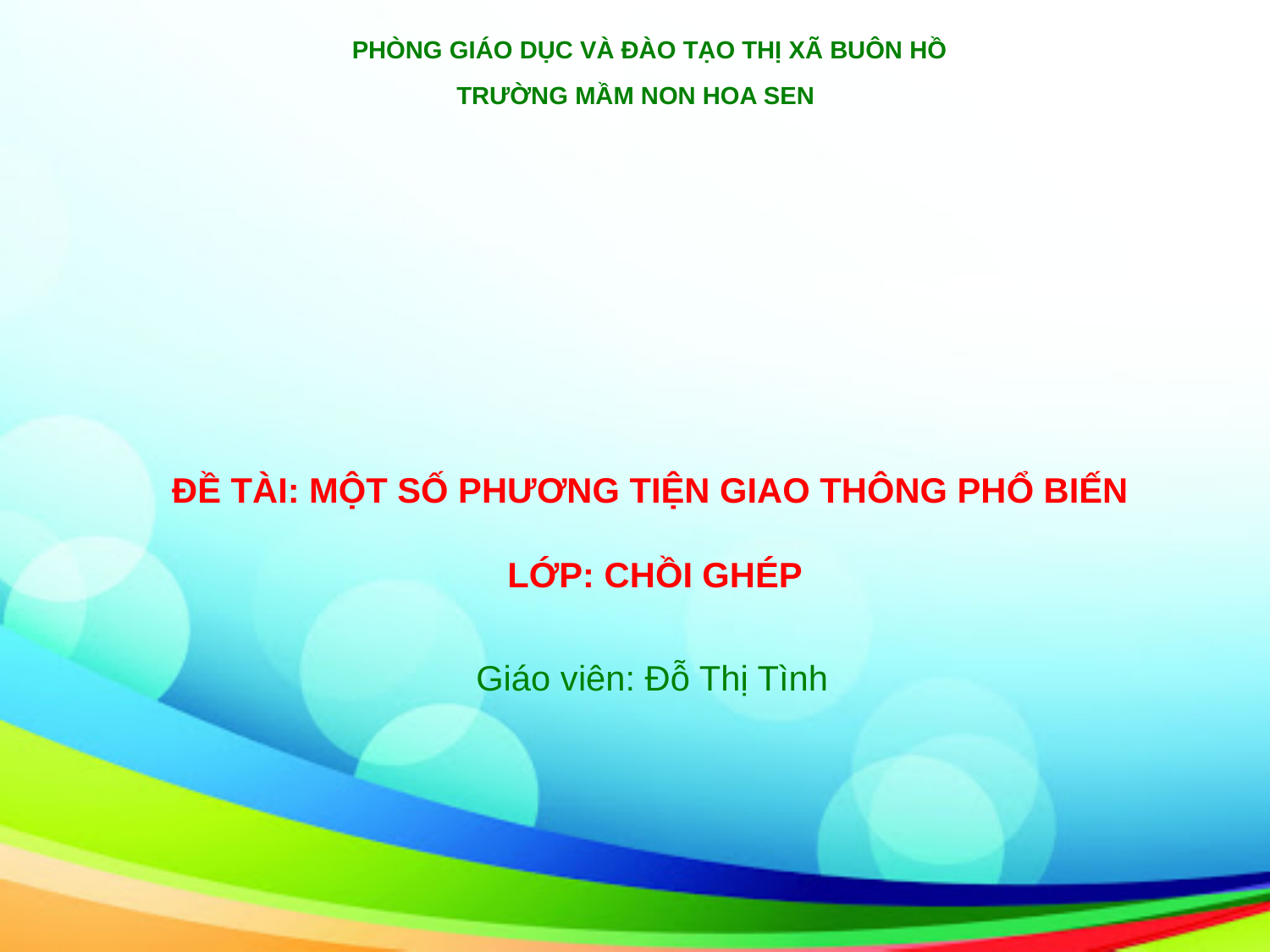

PHÒNG GIÁO DỤC VÀ ĐÀO TẠO THỊ XÃ BUÔN HỒ
      TRƯỜNG MẦM NON HOA SEN

Đề tài: MỘT SỐ phương tiện giao thông PHỔ BIẾN
Lớp: chồi ghép
Giáo viên: Đỗ Thị Tình